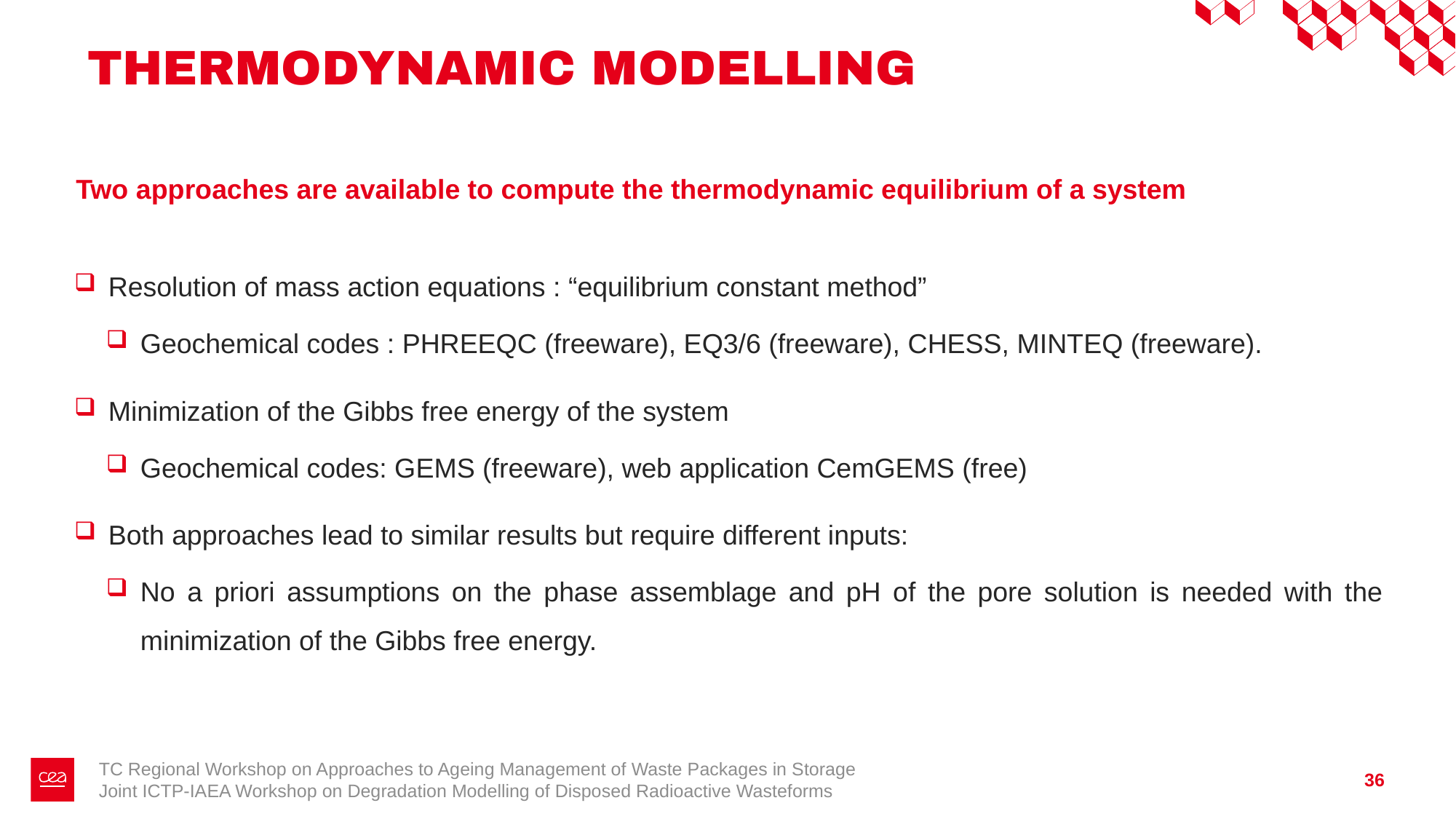

# THERMODYNAMIC MODELLING
Two approaches are available to compute the thermodynamic equilibrium of a system
Resolution of mass action equations : “equilibrium constant method”
Geochemical codes : PHREEQC (freeware), EQ3/6 (freeware), CHESS, MINTEQ (freeware).
Minimization of the Gibbs free energy of the system
Geochemical codes: GEMS (freeware), web application CemGEMS (free)
Both approaches lead to similar results but require different inputs:
No a priori assumptions on the phase assemblage and pH of the pore solution is needed with the minimization of the Gibbs free energy.

TC Regional Workshop on Approaches to Ageing Management of Waste Packages in Storage
Joint ICTP-IAEA Workshop on Degradation Modelling of Disposed Radioactive Wasteforms
36